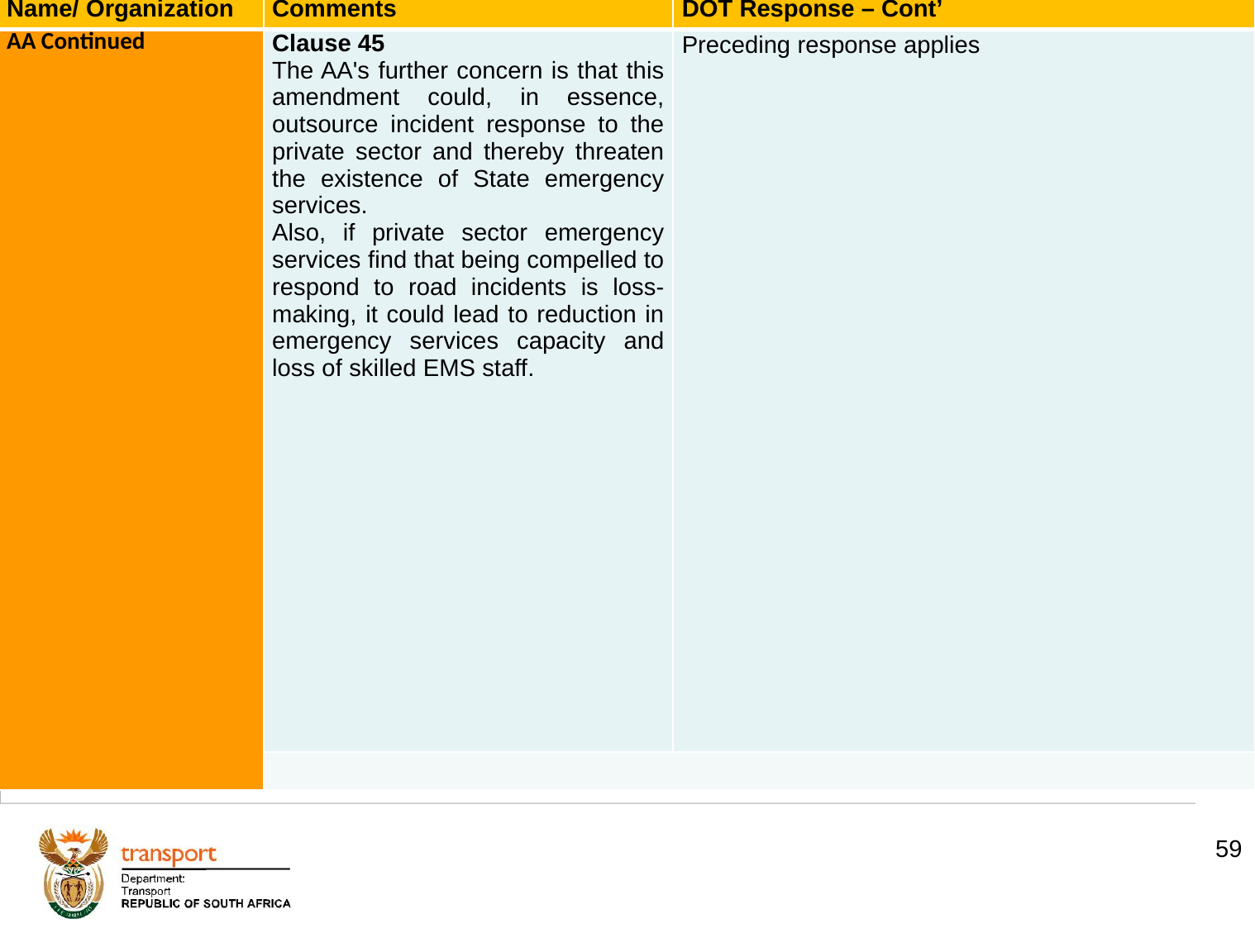

| Name/ Organization | Comments | DOT Response – Cont’ |
| --- | --- | --- |
| AA Continued | Clause 45 The AA's further concern is that this amendment could, in essence, outsource incident response to the private sector and thereby threaten the existence of State emergency services. Also, if private sector emergency services find that being compelled to respond to road incidents is loss-making, it could lead to reduction in emergency services capacity and loss of skilled EMS staff. | Preceding response applies |
|  |  |  |
# 1. Background
59